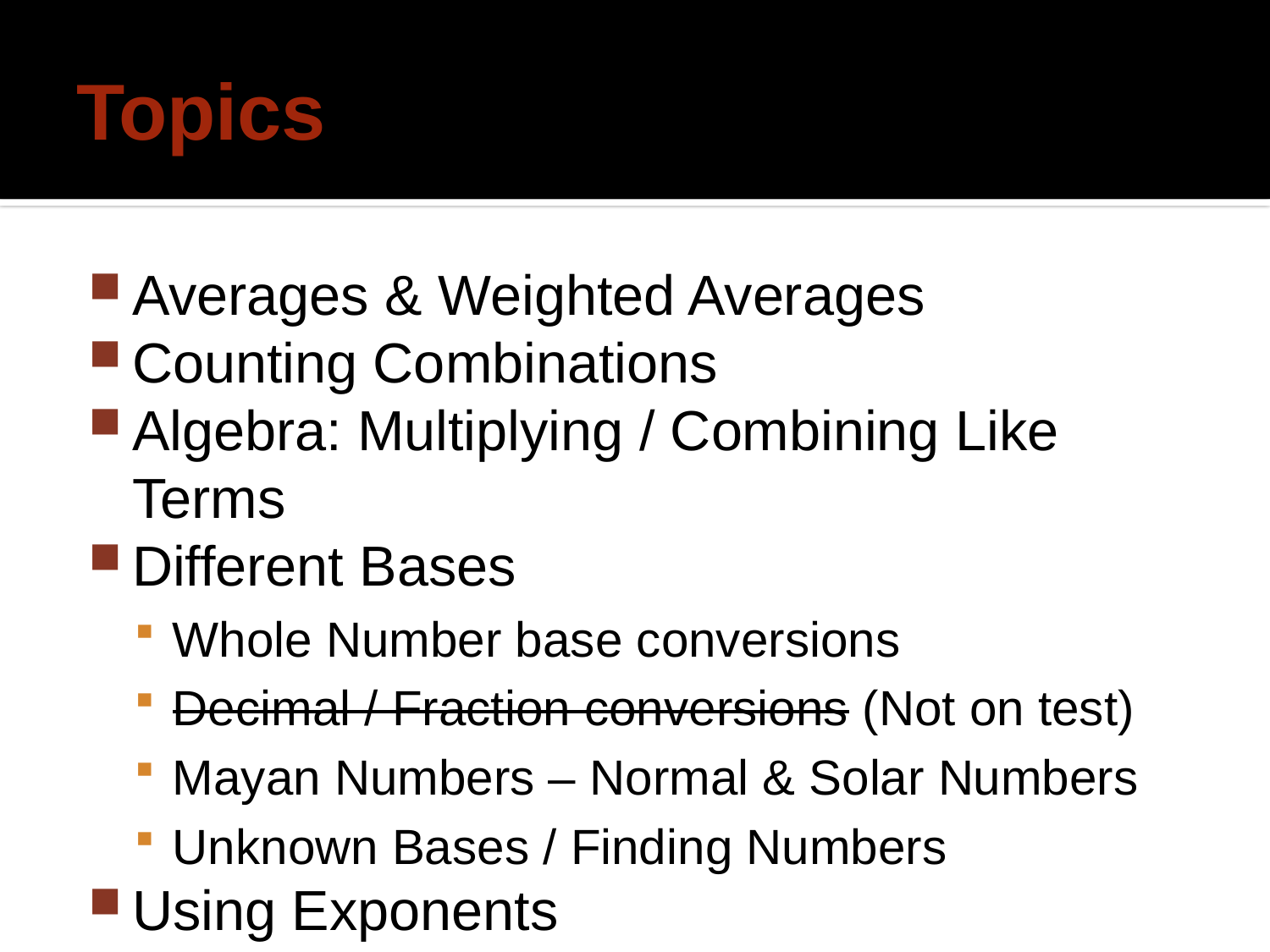

# Topics
Averages & Weighted Averages
Counting Combinations
Algebra: Multiplying / Combining Like Terms
Different Bases
Whole Number base conversions
Decimal / Fraction conversions (Not on test)
Mayan Numbers – Normal & Solar Numbers
Unknown Bases / Finding Numbers
Using Exponents